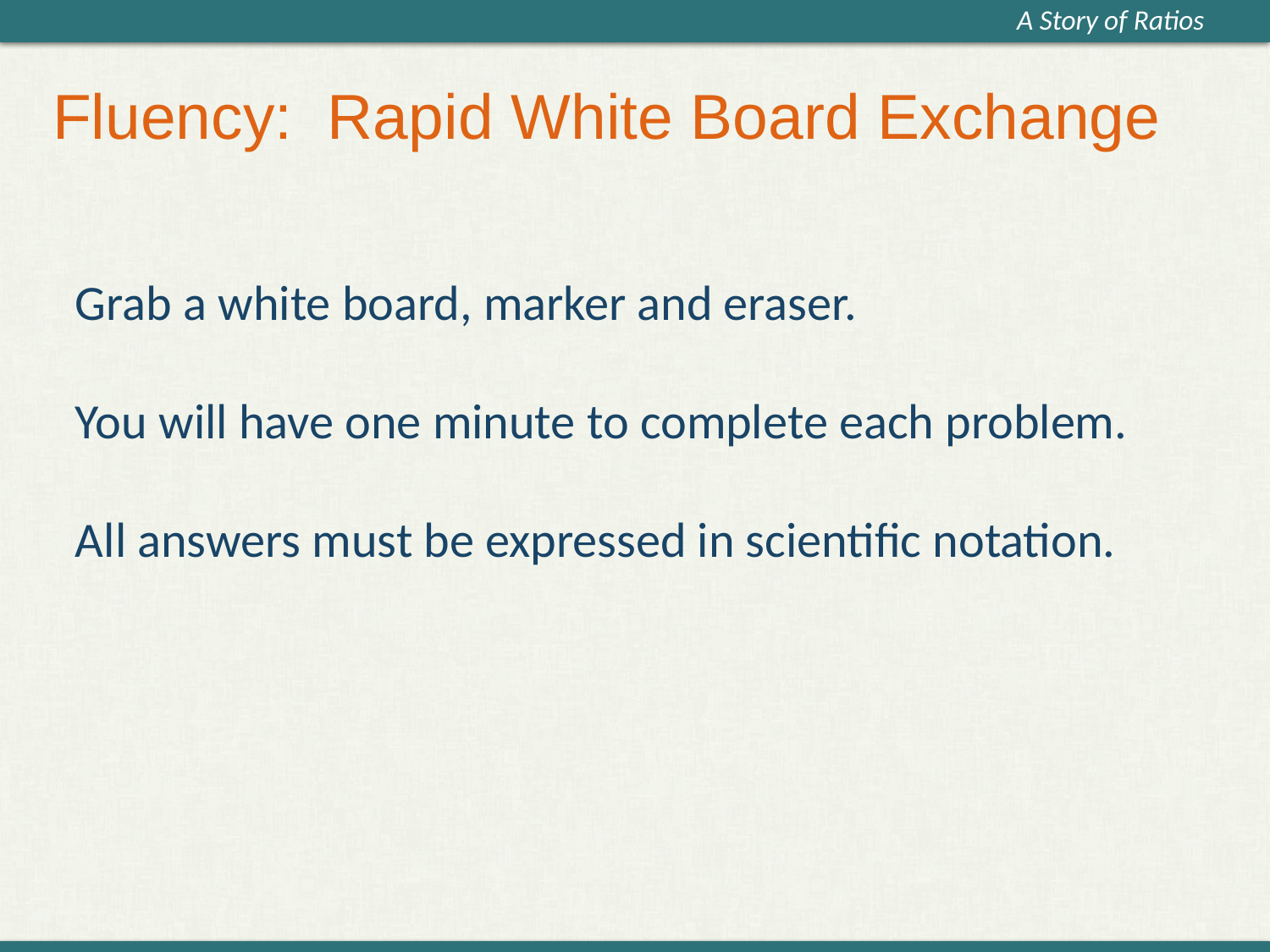

# Fluency:  Rapid White Board Exchange

Grab a white board, marker and eraser.

You will have one minute to complete each problem.

All answers must be expressed in scientific notation.